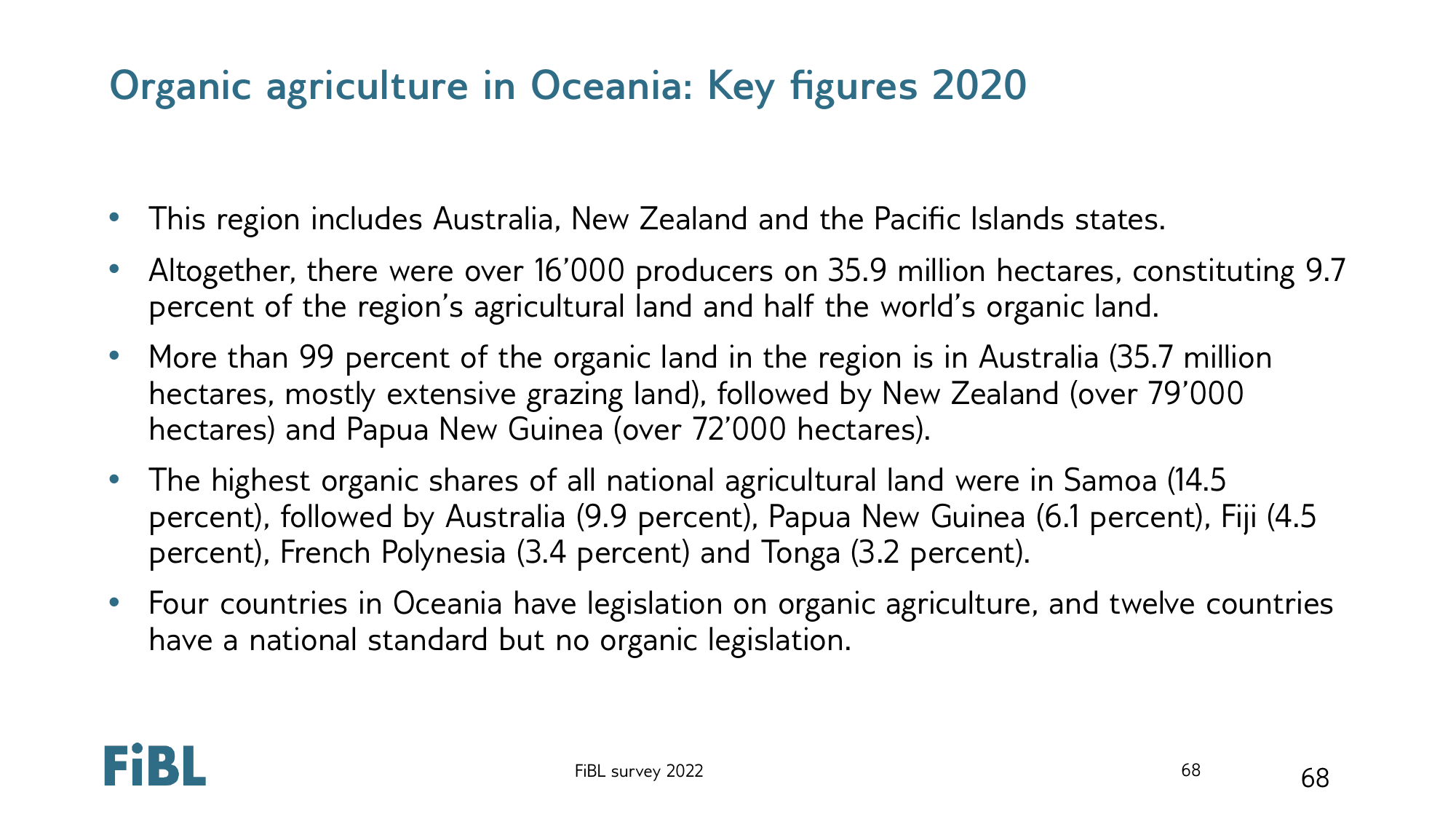

# Organic agriculture in Oceania: Key figures 2020
This region includes Australia, New Zealand and the Pacific Islands states.
Altogether, there were over 16’000 producers on 35.9 million hectares, constituting 9.7 percent of the region’s agricultural land and half the world’s organic land.
More than 99 percent of the organic land in the region is in Australia (35.7 million hectares, mostly extensive grazing land), followed by New Zealand (over 79’000 hectares) and Papua New Guinea (over 72’000 hectares).
The highest organic shares of all national agricultural land were in Samoa (14.5 percent), followed by Australia (9.9 percent), Papua New Guinea (6.1 percent), Fiji (4.5 percent), French Polynesia (3.4 percent) and Tonga (3.2 percent).
Four countries in Oceania have legislation on organic agriculture, and twelve countries have a national standard but no organic legislation.
68
FiBL survey 2022